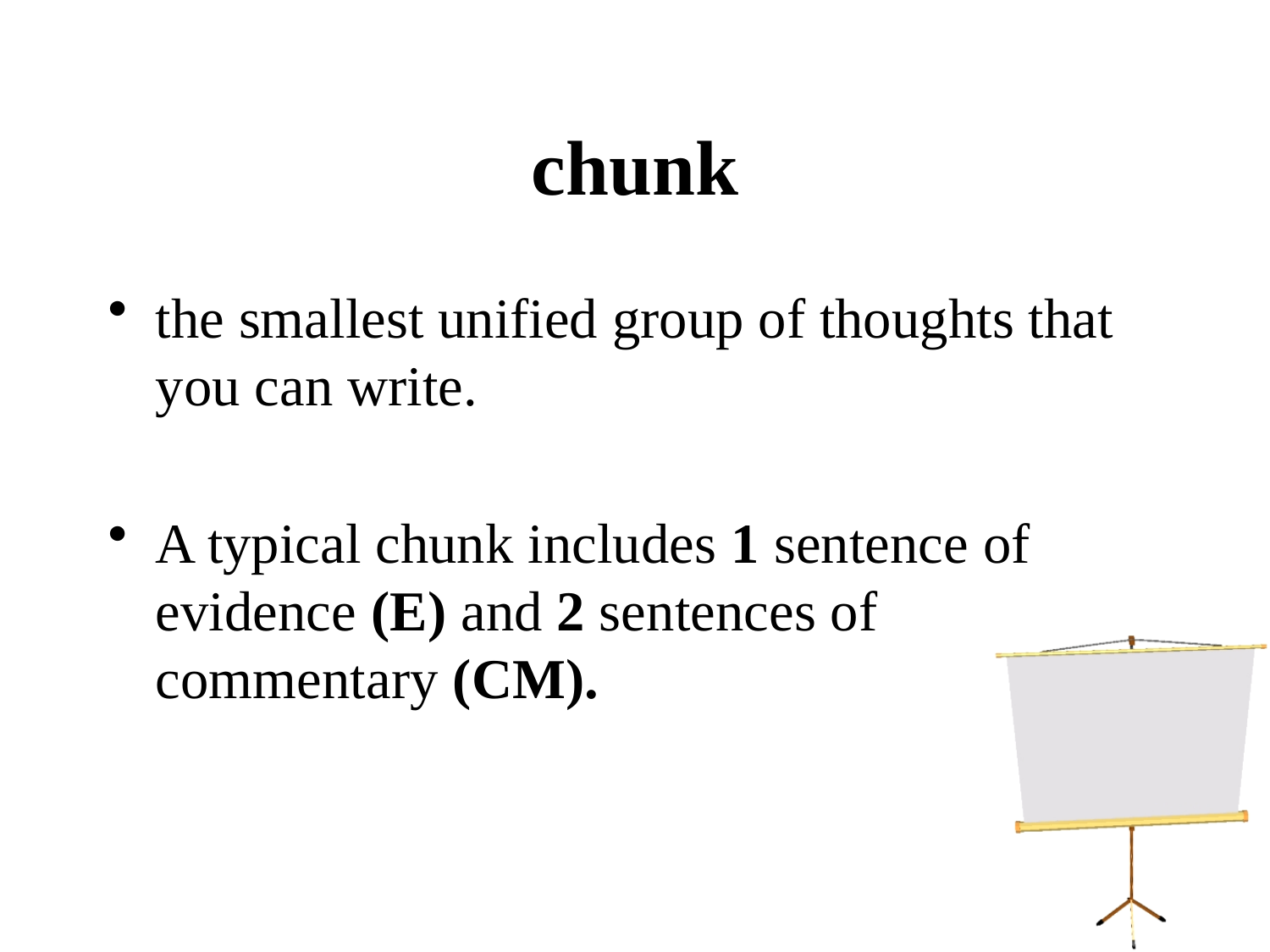

# chunk
the smallest unified group of thoughts that you can write.

A typical chunk includes 1 sentence of evidence (E) and 2 sentences of commentary (CM).